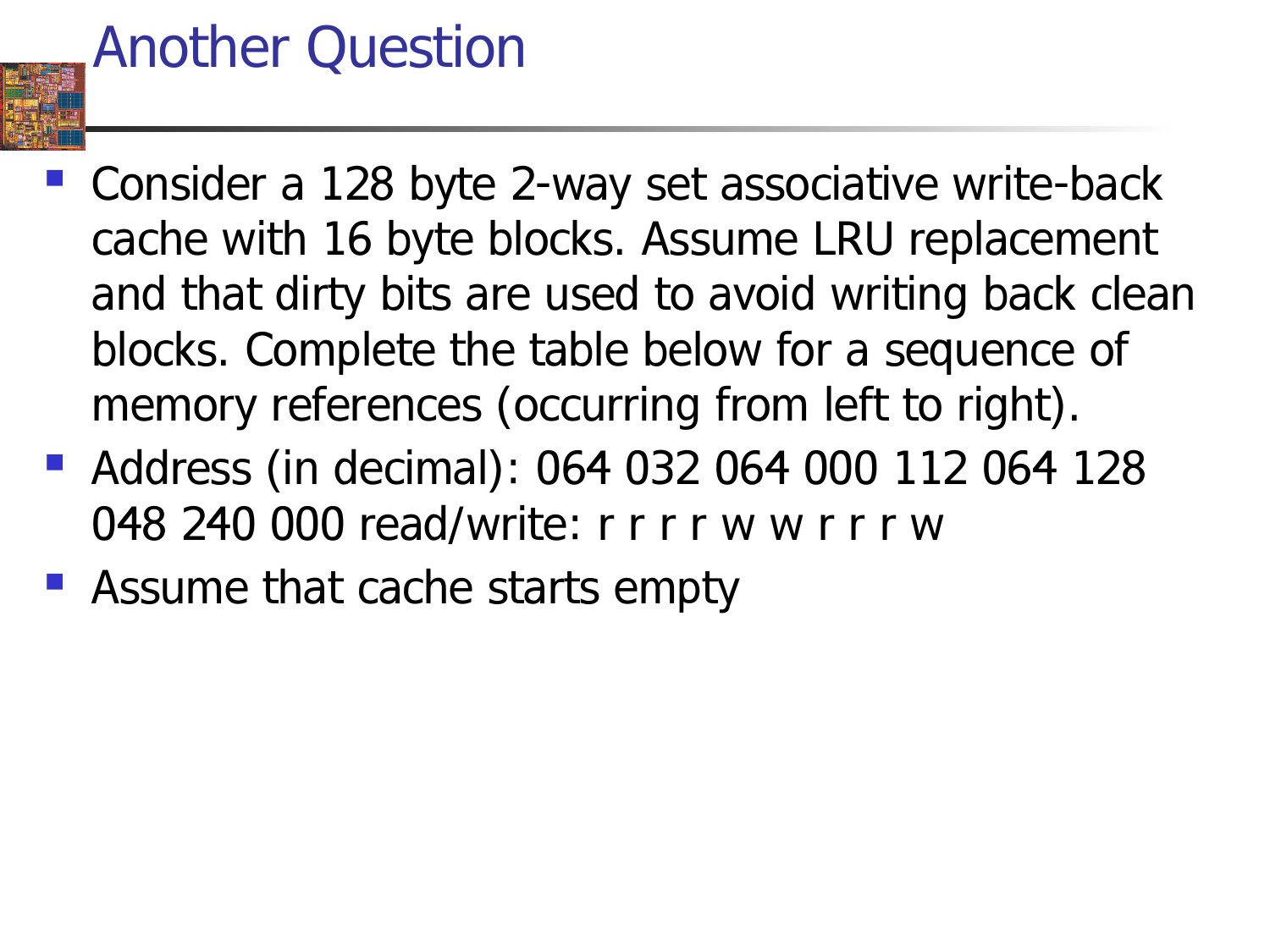

# Another Question
Consider a 128 byte 2-way set associative write-back cache with 16 byte blocks. Assume LRU replacement and that dirty bits are used to avoid writing back clean blocks. Complete the table below for a sequence of memory references (occurring from left to right).
Address (in decimal): 064 032 064 000 112 064 128 048 240 000 read/write: r r r r w w r r r w
Assume that cache starts empty